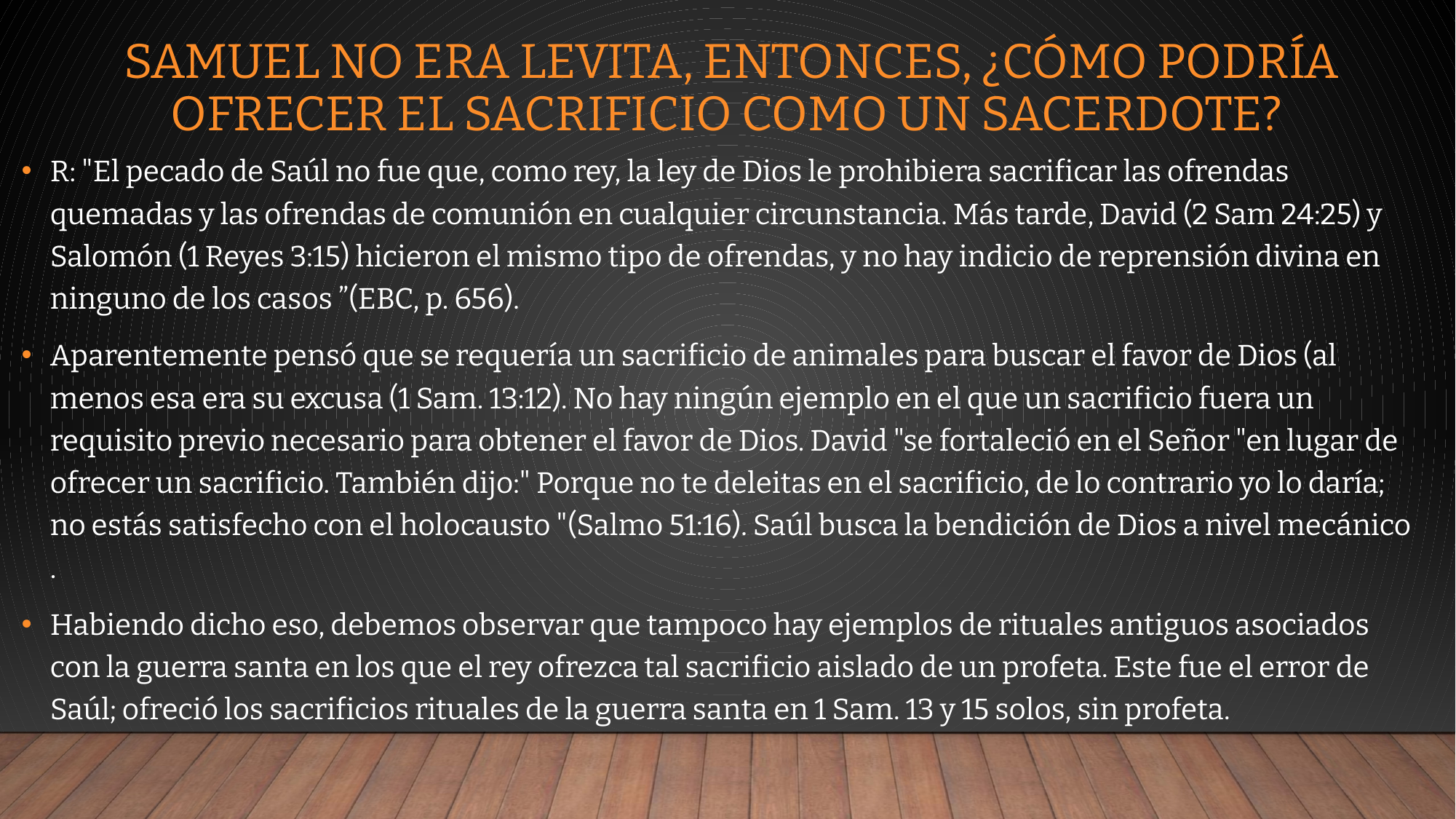

# Samuel no era levita, entonces, ¿cómo podría ofrecer el sacrificio como un sacerdote?
R: "El pecado de Saúl no fue que, como rey, la ley de Dios le prohibiera sacrificar las ofrendas quemadas y las ofrendas de comunión en cualquier circunstancia. Más tarde, David (2 Sam 24:25) y Salomón (1 Reyes 3:15) hicieron el mismo tipo de ofrendas, y no hay indicio de reprensión divina en ninguno de los casos ”(EBC, p. 656).
Aparentemente pensó que se requería un sacrificio de animales para buscar el favor de Dios (al menos esa era su excusa (1 Sam. 13:12). No hay ningún ejemplo en el que un sacrificio fuera un requisito previo necesario para obtener el favor de Dios. David "se fortaleció en el Señor "en lugar de ofrecer un sacrificio. También dijo:" Porque no te deleitas en el sacrificio, de lo contrario yo lo daría; no estás satisfecho con el holocausto "(Salmo 51:16). Saúl busca la bendición de Dios a nivel mecánico .
Habiendo dicho eso, debemos observar que tampoco hay ejemplos de rituales antiguos asociados con la guerra santa en los que el rey ofrezca tal sacrificio aislado de un profeta. Este fue el error de Saúl; ofreció los sacrificios rituales de la guerra santa en 1 Sam. 13 y 15 solos, sin profeta.